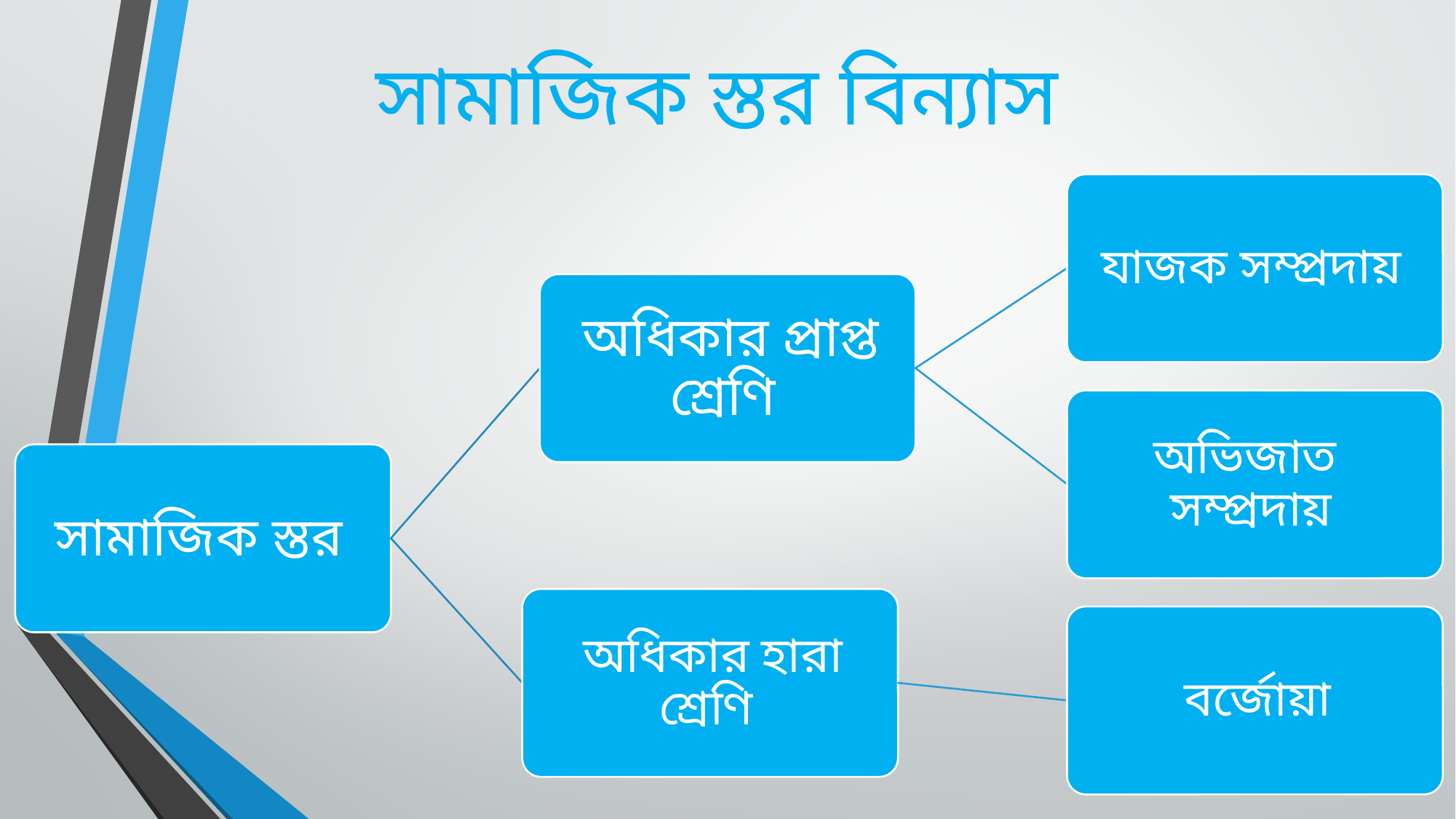

# সামাজিক স্তর বিন্যাস
সামাজিক স্তর

অধিকার প্রাপ্ত শ্রেণি

যাজক সম্প্রদায়

অভিজাত   সম্প্রদায়

অধিকার হারা শ্রেণি

বর্জোয়া